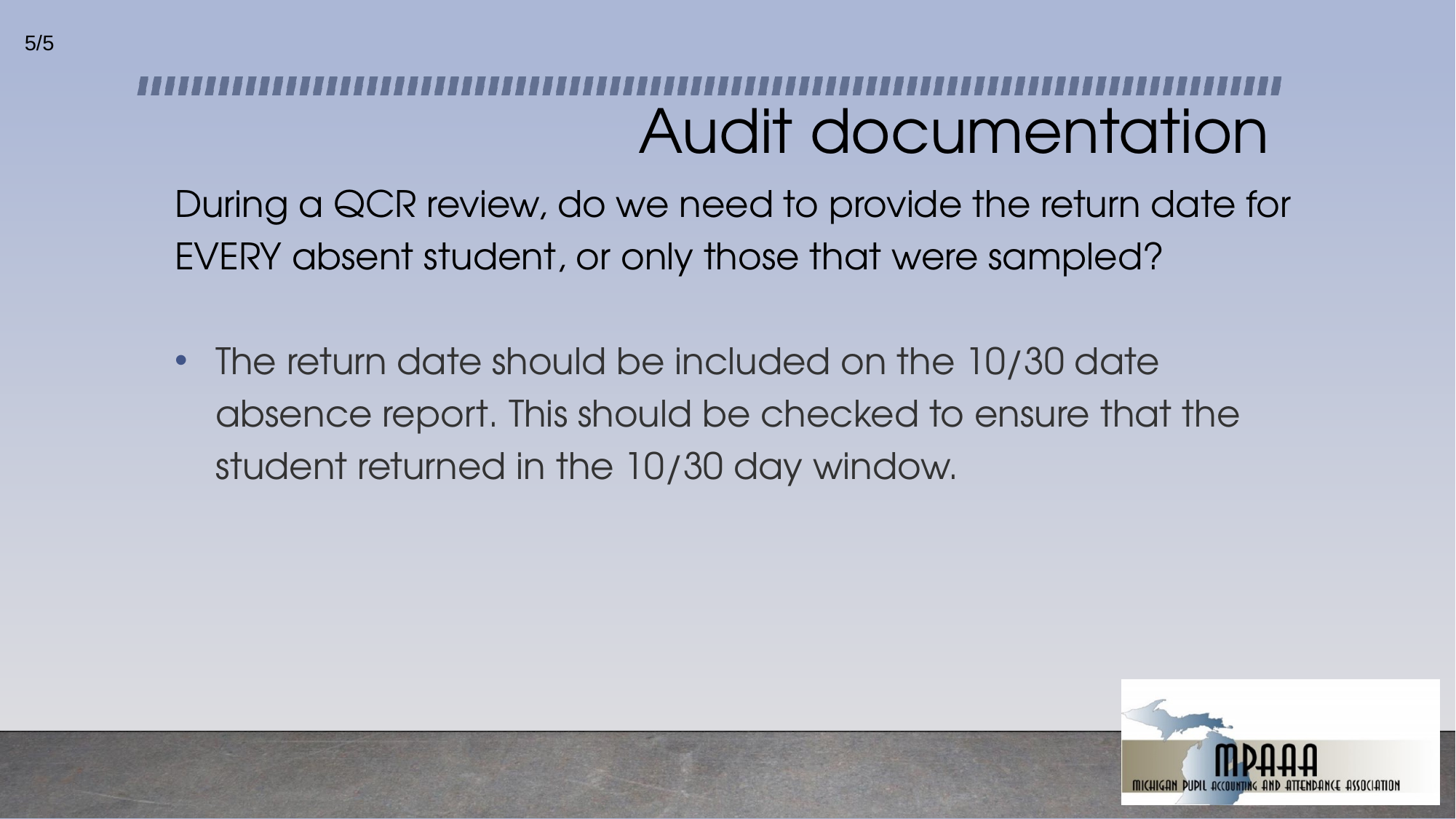

5/5
# Audit documentation
During a QCR review, do we need to provide the return date for EVERY absent student, or only those that were sampled?

The return date should be included on the 10/30 date absence report. This should be checked to ensure that the student returned in the 10/30 day window.